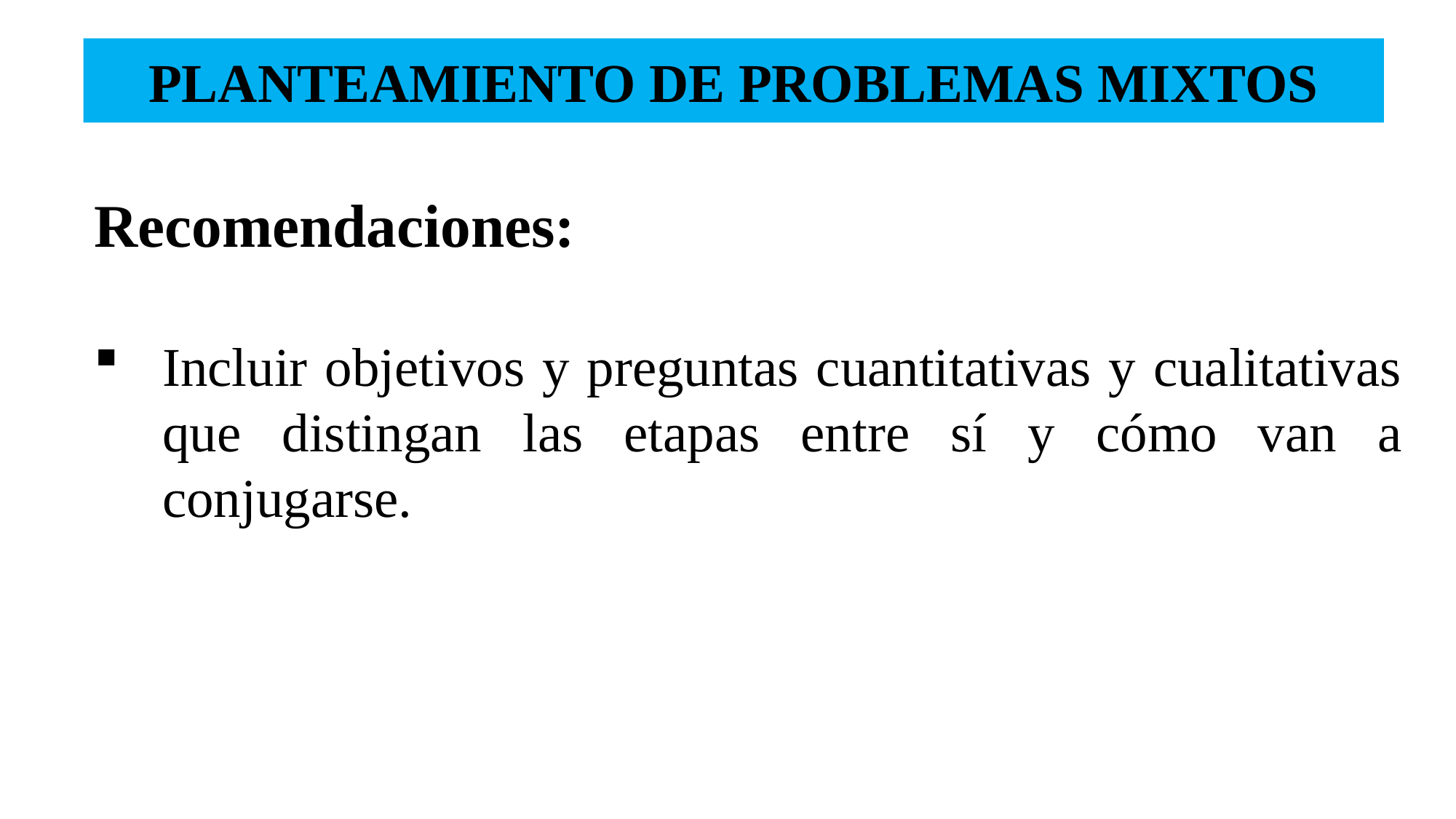

# PLANTEAMIENTO DE PROBLEMAS MIXTOS
Recomendaciones:

Incluir objetivos y preguntas cuantitativas y cualitativas que distingan las etapas entre sí y cómo van a conjugarse.